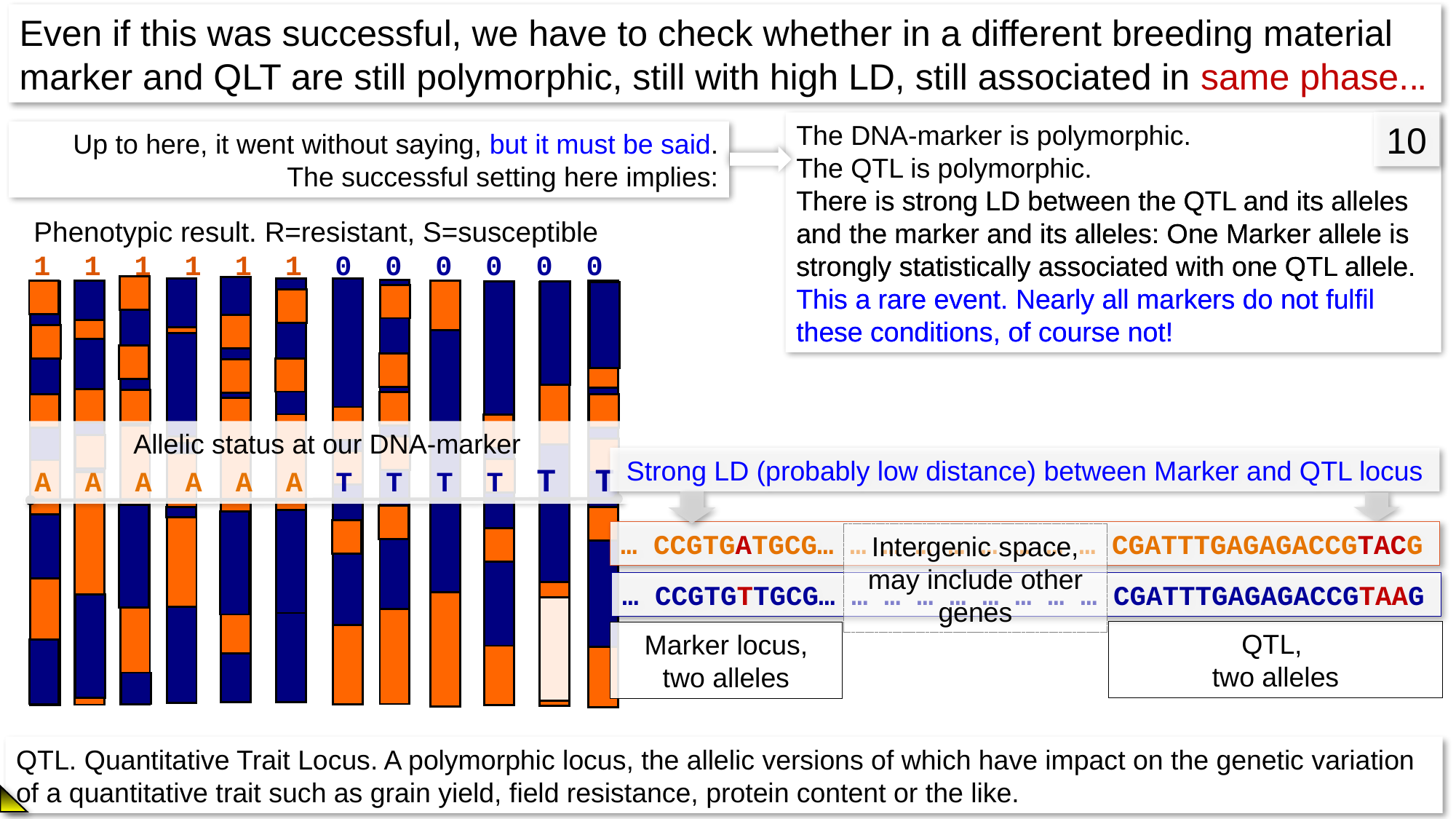

Even if this was successful, we have to check whether in a different breeding material marker and QLT are still polymorphic, still with high LD, still associated in same phase...
10
The DNA-marker is polymorphic.
The QTL is polymorphic.
There is strong LD between the QTL and its alleles and the marker and its alleles: One Marker allele is strongly statistically associated with one QTL allele.
This a rare event. Nearly all markers do not fulfil these conditions, of course not!
Up to here, it went without saying, but it must be said.
The successful setting here implies:

There is strong LD between the QTL and its alleles and the marker and its alleles: One Marker allele is strongly statistically associated with one QTL allele.
This a rare event. Nearly all markers do not fulfil these conditions, of course not!
Phenotypic result. R=resistant, S=susceptible
1  1  1  1  1  1  0  0  0  0  0  0

Allelic status at our DNA-marker
A  A  A  A  A  A  T  T  T  T  T  T

Strong LD (probably low distance) between Marker and QTL locus

… CCGTGATGCG… … … … … … … … … CGATTTGAGAGACCGTACG
Intergenic space, may include other genes

… CCGTGTTGCG… … … … … … … … … CGATTTGAGAGACCGTAAG
QTL,
two alleles
Marker locus, two alleles
QTL. Quantitative Trait Locus. A polymorphic locus, the allelic versions of which have impact on the genetic variation of a quantitative trait such as grain yield, field resistance, protein content or the like.